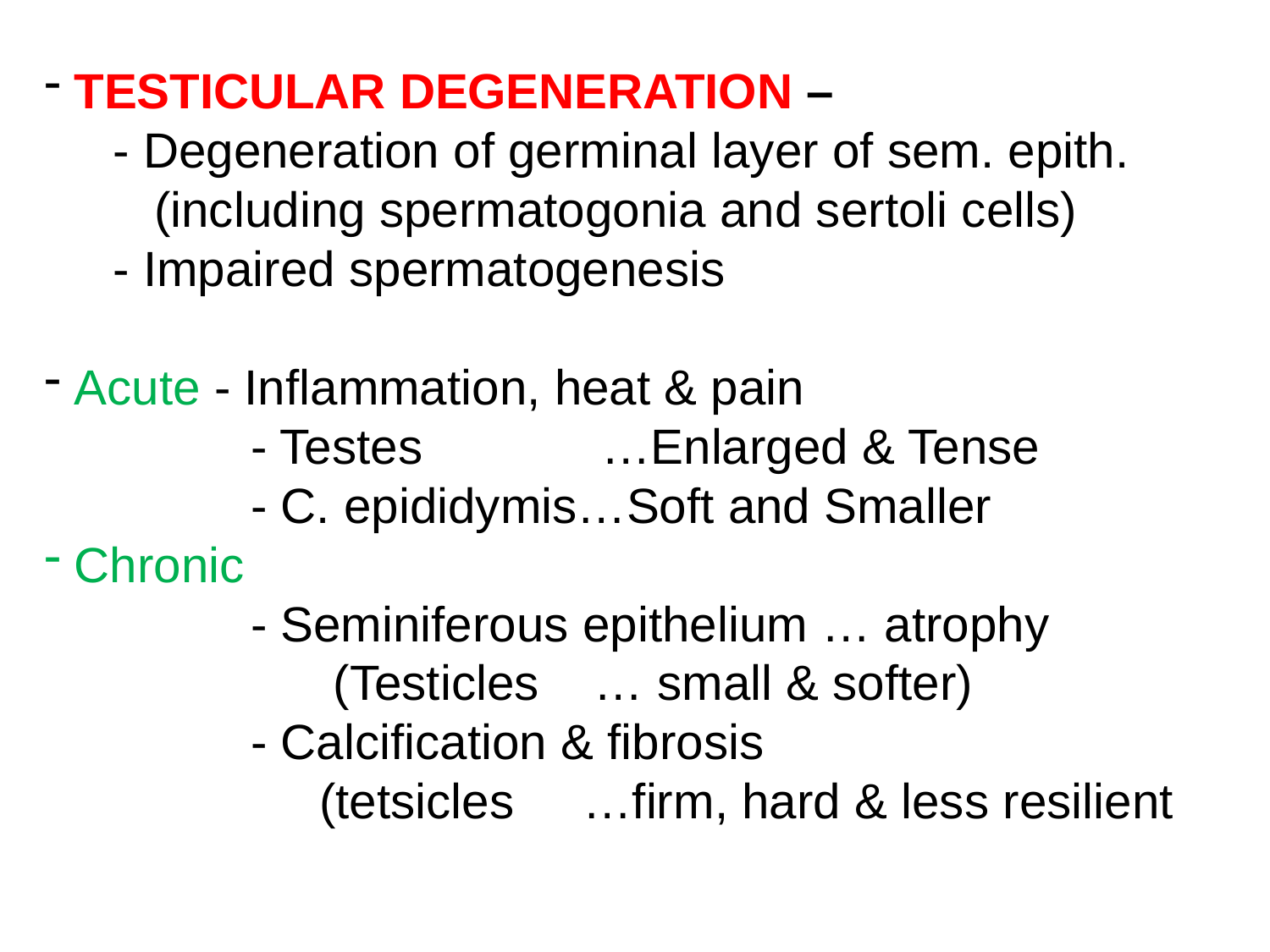

TESTICULAR DEGENERATION –
     - Degeneration of germinal layer of sem. epith.
        (including spermatogonia and sertoli cells)
     - Impaired spermatogenesis

 Acute - Inflammation, heat & pain
               - Testes             …Enlarged & Tense
               - C. epididymis…Soft and Smaller
 Chronic
               - Seminiferous epithelium … atrophy
                     (Testicles    … small & softer)
               - Calcification & fibrosis
                    (tetsicles     …firm, hard & less resilient